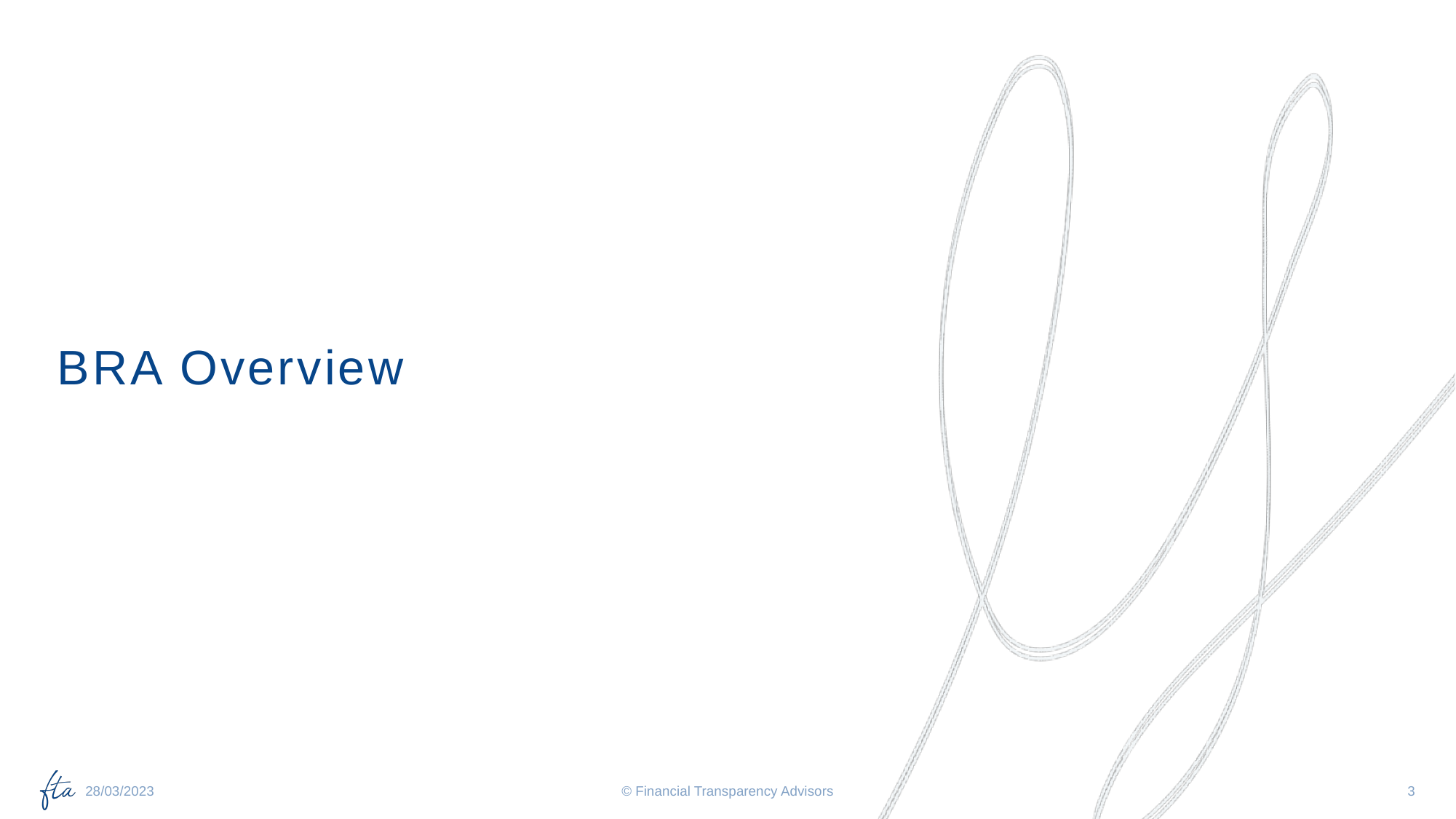

# BRA Overview
© Financial Transparency Advisors